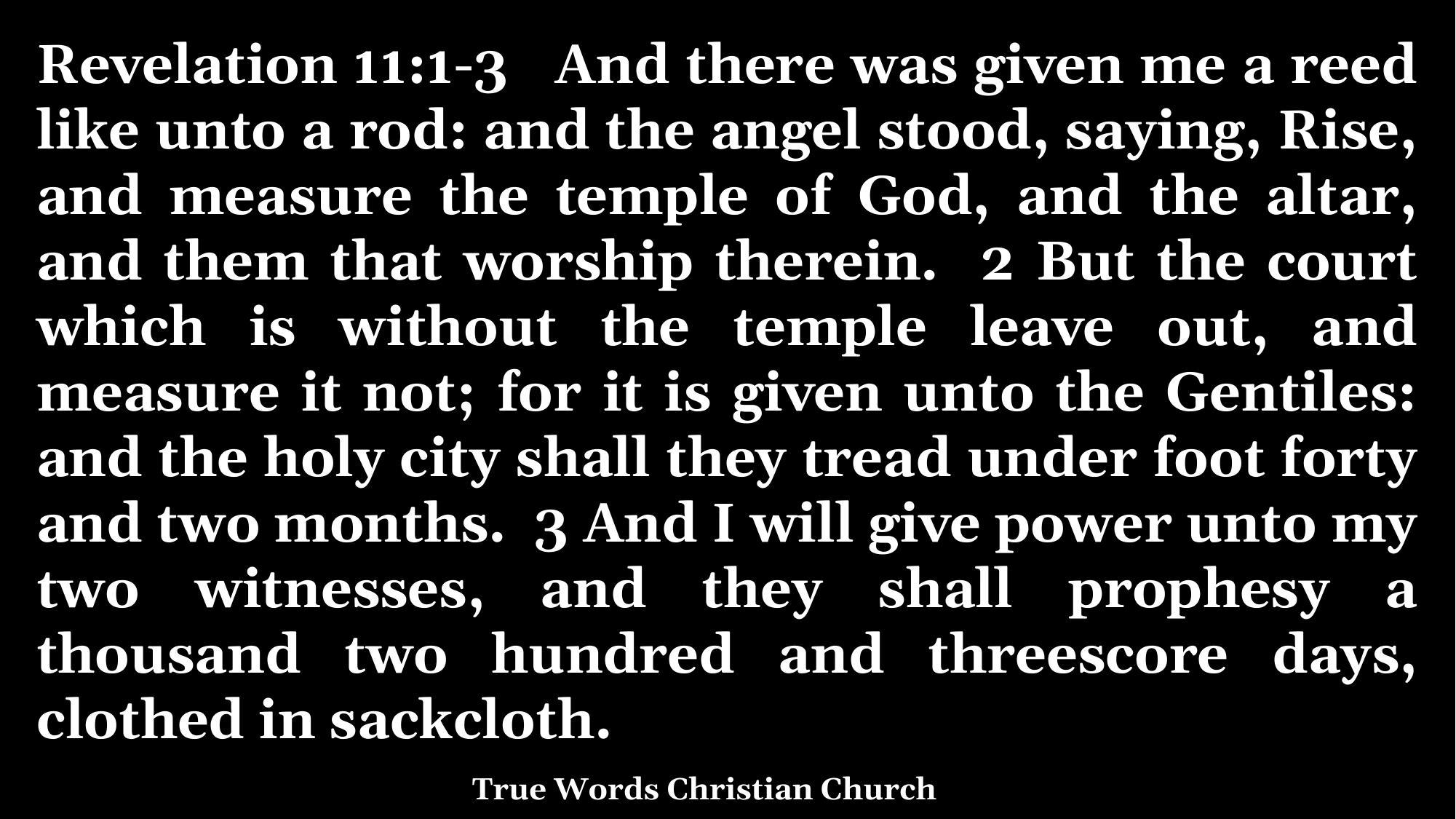

Revelation 11:1-3   And there was given me a reed like unto a rod: and the angel stood, saying, Rise, and measure the temple of God, and the altar, and them that worship therein.  2 But the court which is without the temple leave out, and measure it not; for it is given unto the Gentiles: and the holy city shall they tread under foot forty and two months.  3 And I will give power unto my two witnesses, and they shall prophesy a thousand two hundred and threescore days, clothed in sackcloth.
True Words Christian Church